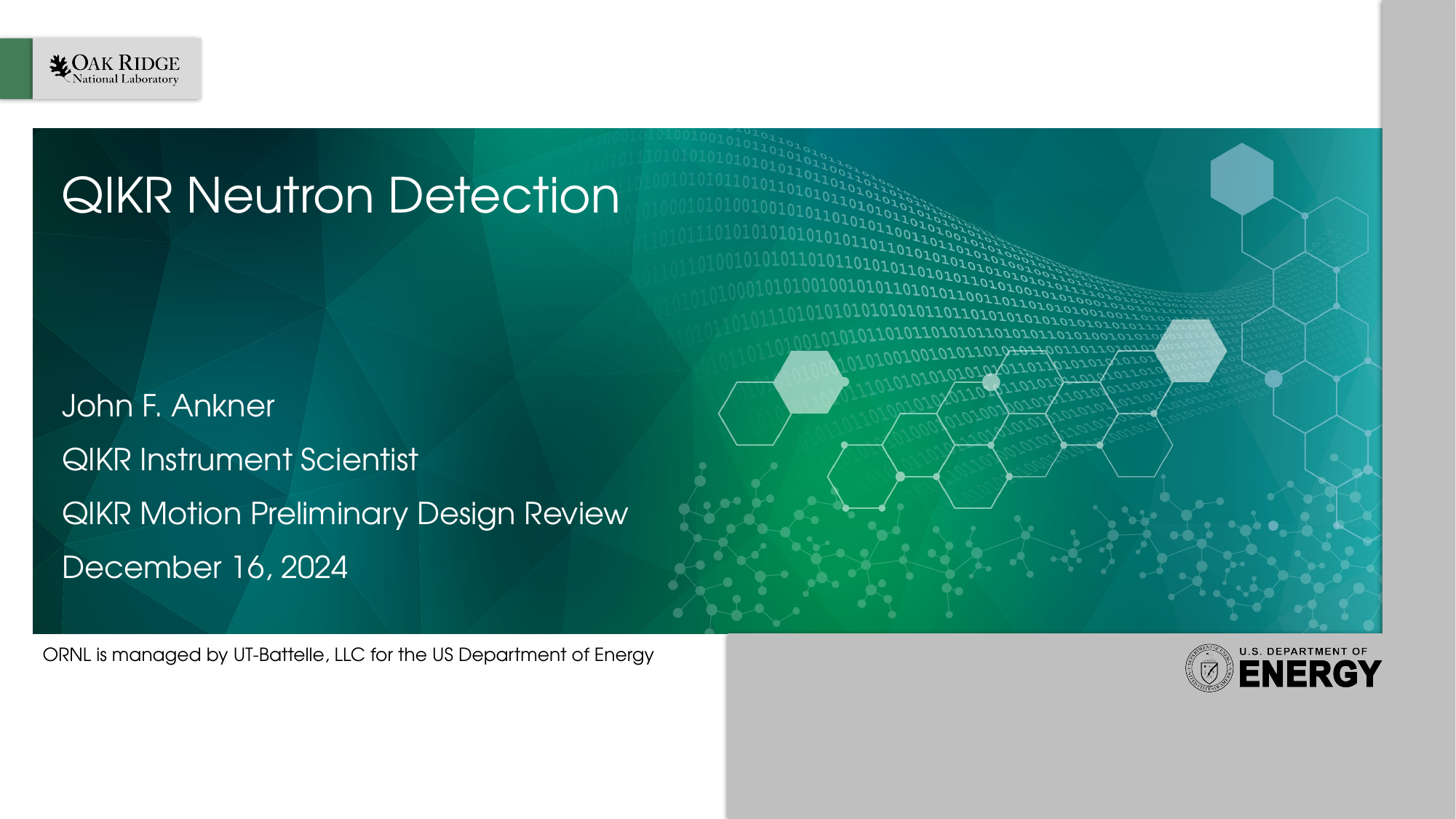

# QIKR Neutron Detection
John F. Ankner
QIKR Instrument Scientist
QIKR Motion Preliminary Design Review
December 16, 2024